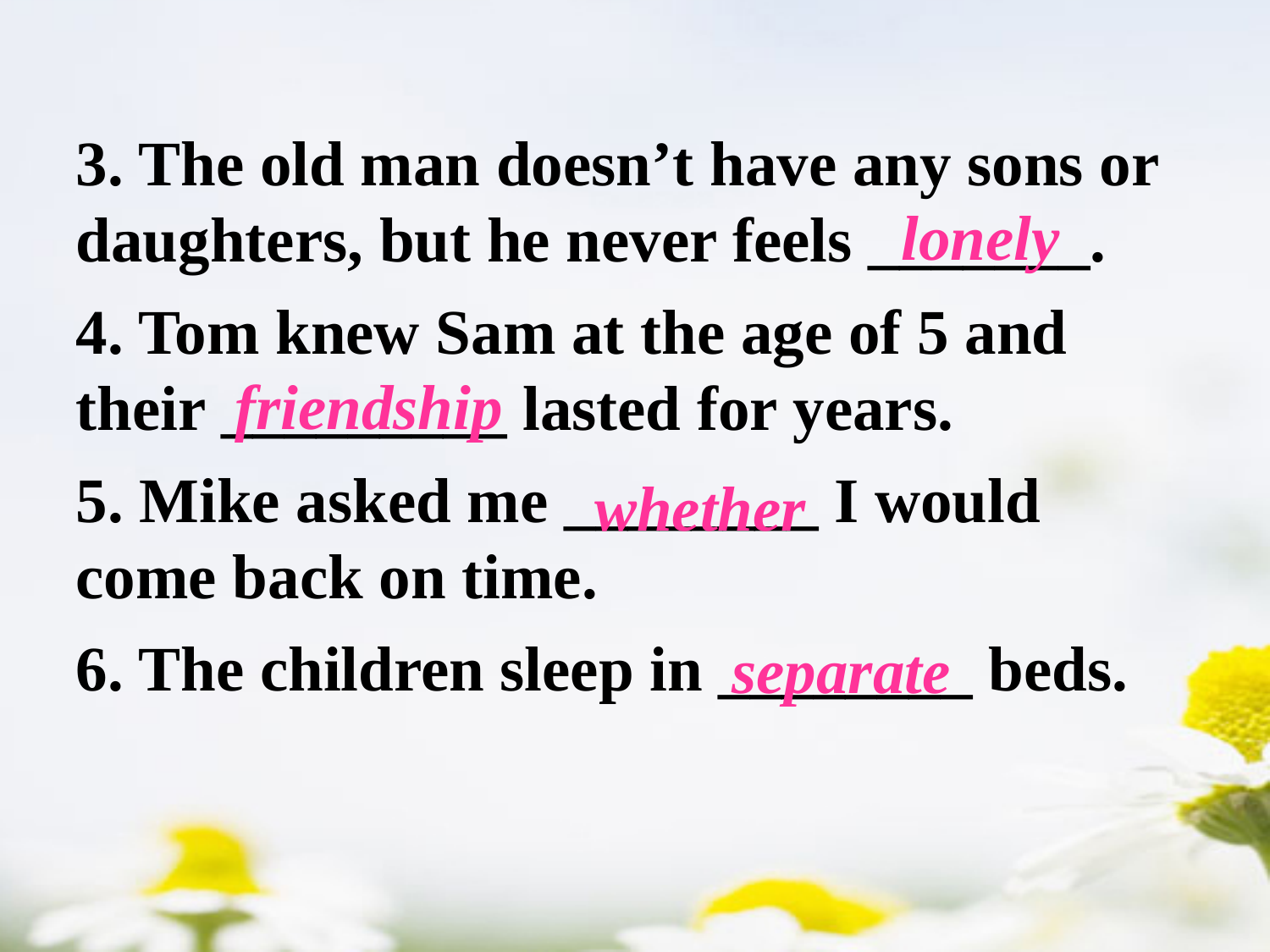

3. The old man doesn’t have any sons or daughters, but he never feels _______.
4. Tom knew Sam at the age of 5 and their _________ lasted for years.
5. Mike asked me ________ I would come back on time.
6. The children sleep in ________ beds.
lonely
friendship
whether
separate